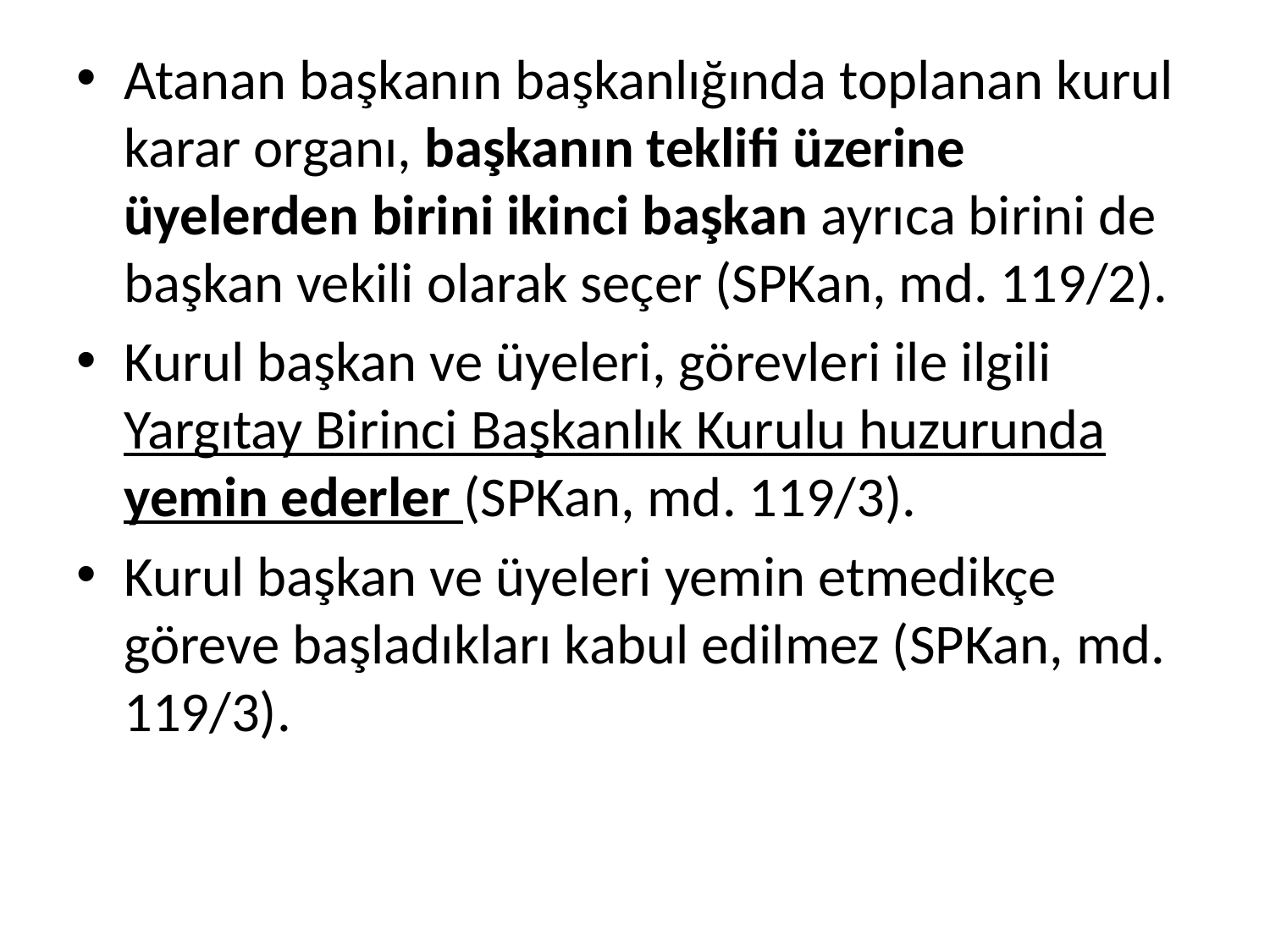

Atanan başkanın başkanlığında toplanan kurul karar organı, başkanın teklifi üzerine üyelerden birini ikinci başkan ayrıca birini de başkan vekili olarak seçer (SPKan, md. 119/2).
Kurul başkan ve üyeleri, görevleri ile ilgili Yargıtay Birinci Başkanlık Kurulu huzurunda yemin ederler (SPKan, md. 119/3).
Kurul başkan ve üyeleri yemin etmedikçe göreve başladıkları kabul edilmez (SPKan, md. 119/3).